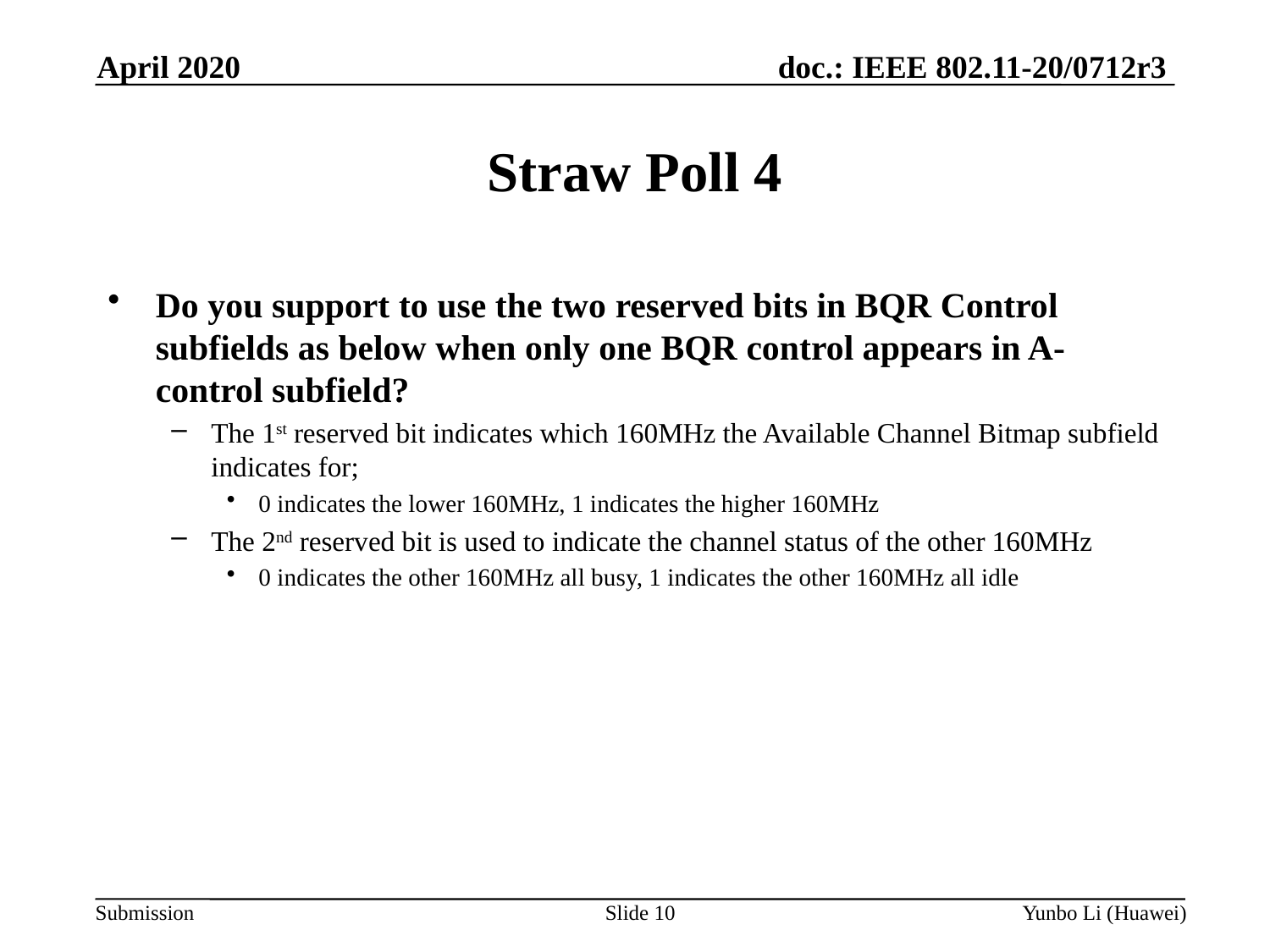

April 2020
Straw Poll 4
Do you support to use the two reserved bits in BQR Control subfields as below when only one BQR control appears in A-control subfield?
The 1st reserved bit indicates which 160MHz the Available Channel Bitmap subfield indicates for;
0 indicates the lower 160MHz, 1 indicates the higher 160MHz
The 2nd reserved bit is used to indicate the channel status of the other 160MHz
0 indicates the other 160MHz all busy, 1 indicates the other 160MHz all idle

Slide 10
Yunbo Li (Huawei)